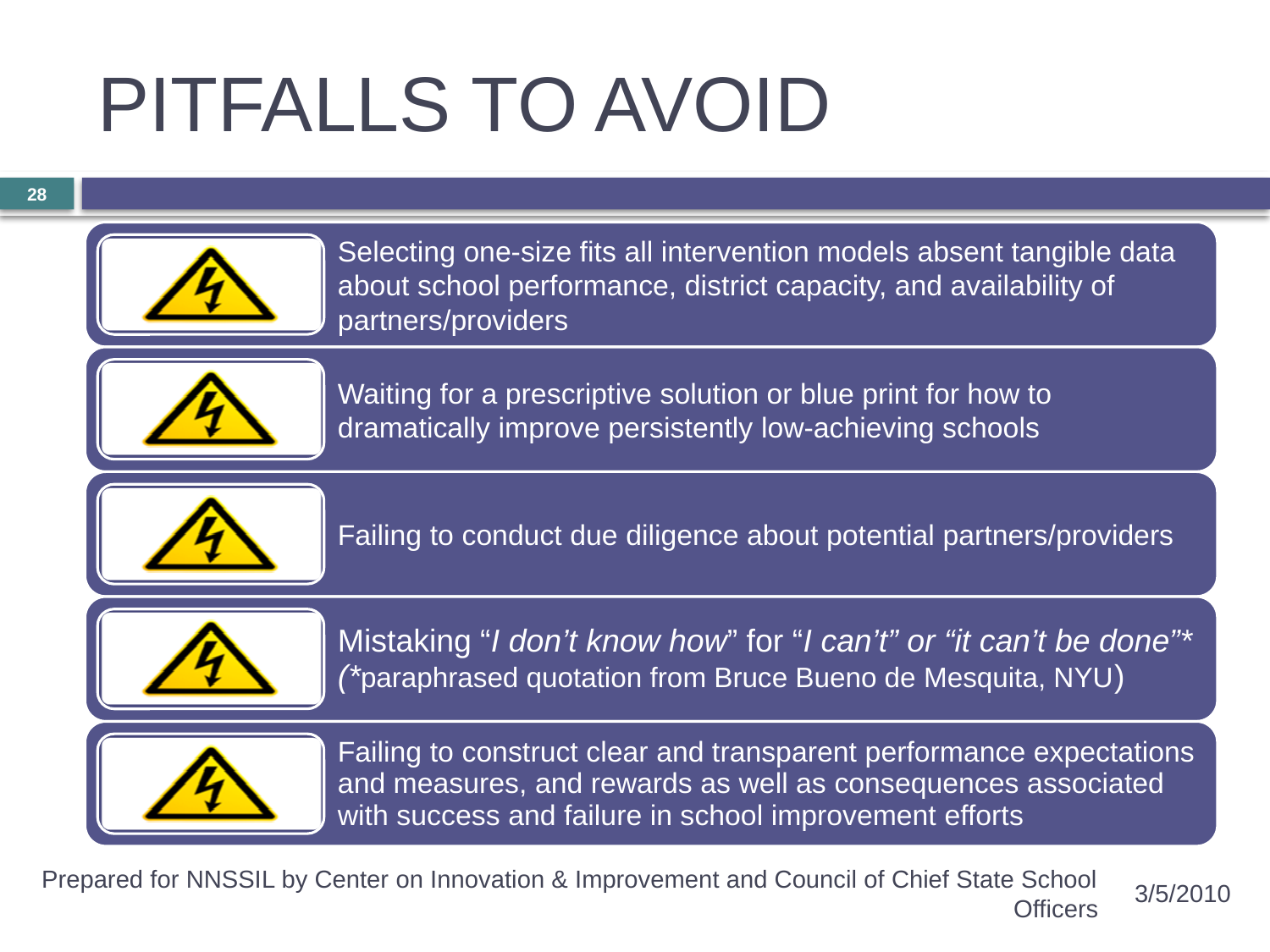

# PITFALLS TO AVOID
28
Selecting one-size fits all intervention models absent tangible data about school performance, district capacity, and availability of partners/providers
Failing to conduct due diligence about potential partners/providers
Failing to construct clear and transparent performance expectations and measures, and rewards as well as consequences associated with success and failure in school improvement efforts
Mistaking “I don’t know how” for “I can’t” or “it can’t be done”*
(*paraphrased quotation from Bruce Bueno de Mesquita, NYU)
Waiting for a prescriptive solution or blue print for how to dramatically improve persistently low-achieving schools
Prepared for NNSSIL by Center on Innovation & Improvement and Council of Chief State School Officers
3/5/2010